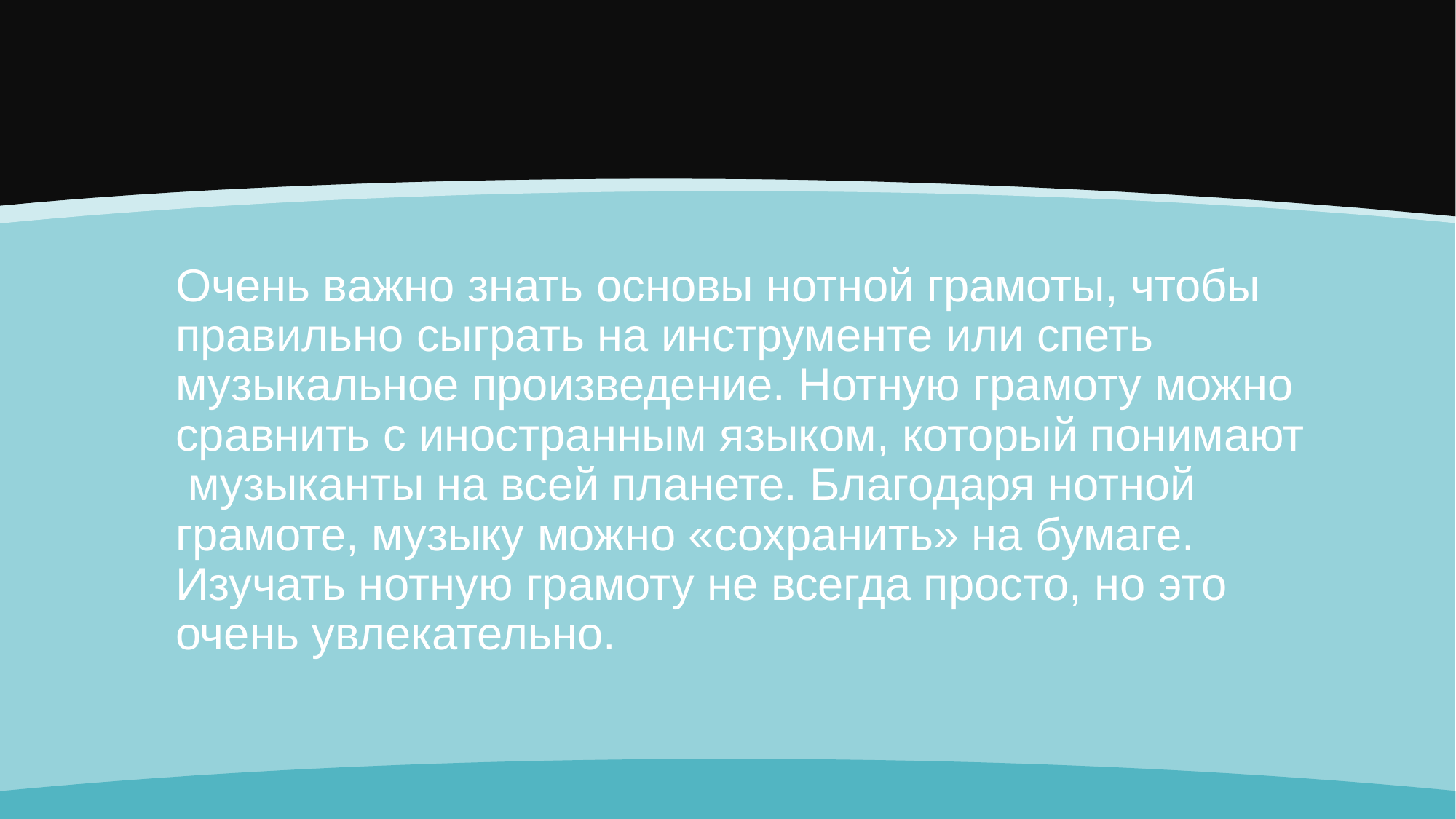

# Очень важно знать основы нотной грамоты, чтобы  правильно сыграть на инструменте или спеть музыкальное произведение. Нотную грамоту можно сравнить с иностранным языком, который понимают  музыканты на всей планете. Благодаря нотной грамоте, музыку можно «сохранить» на бумаге. Изучать нотную грамоту не всегда просто, но это очень увлекательно.